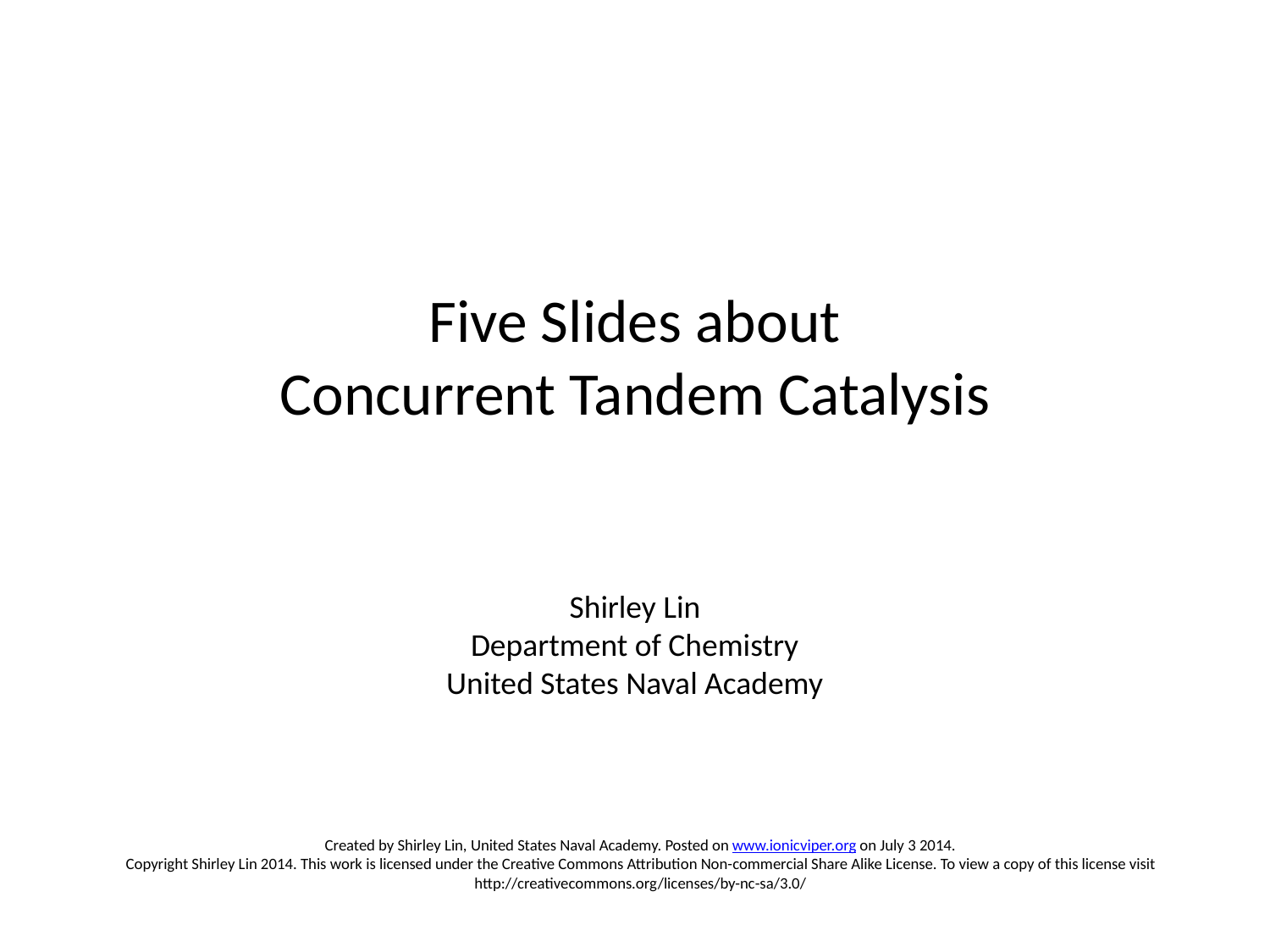

# Five Slides about Concurrent Tandem Catalysis
Shirley Lin
Department of Chemistry
United States Naval Academy
Created by Shirley Lin, United States Naval Academy. Posted on www.ionicviper.org on July 3 2014.
Copyright Shirley Lin 2014. This work is licensed under the Creative Commons Attribution Non-commercial Share Alike License. To view a copy of this license visit http://creativecommons.org/licenses/by-nc-sa/3.0/